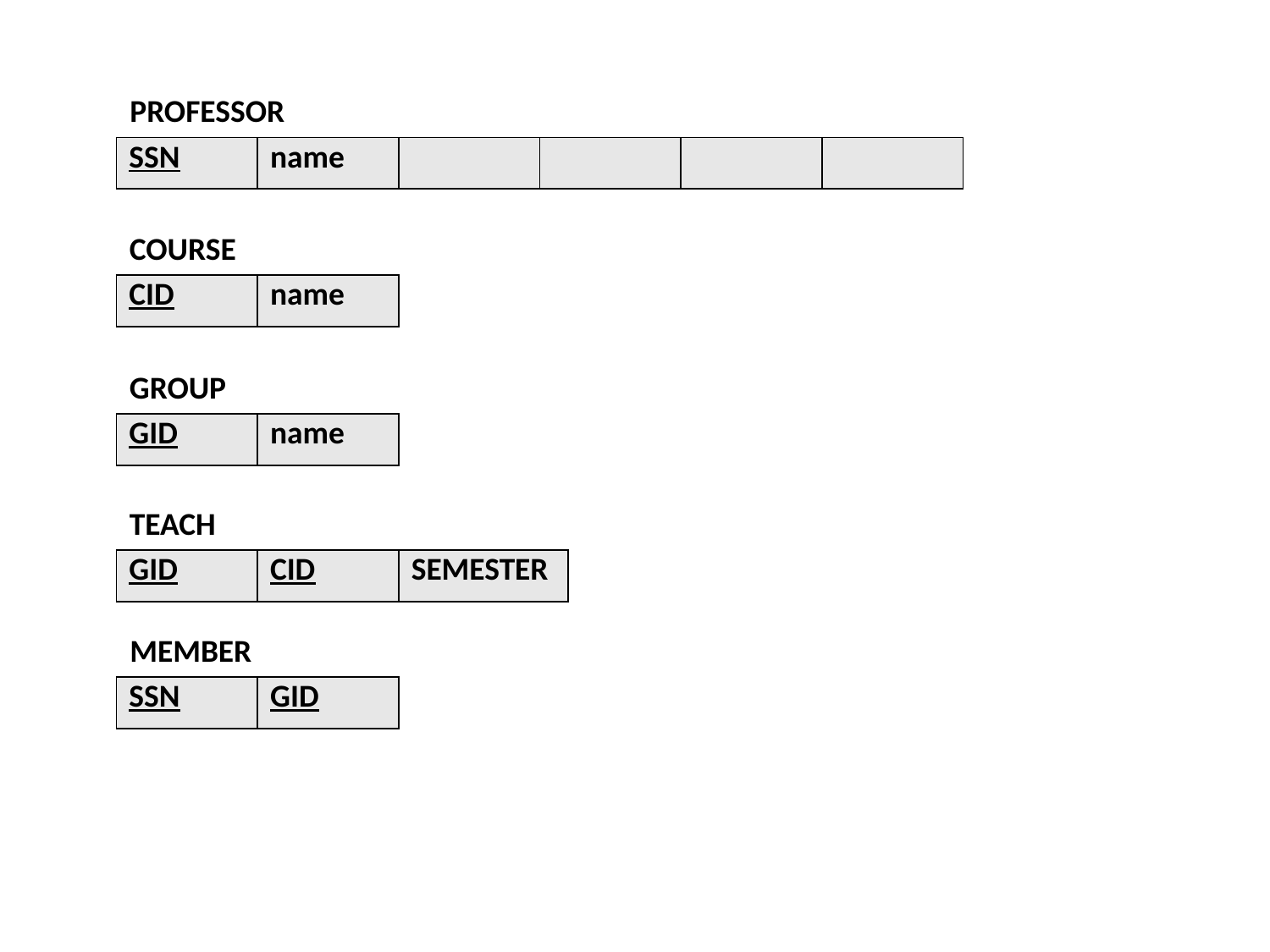

PROFESSOR
| SSN | name |  |  |  |  |
| --- | --- | --- | --- | --- | --- |
COURSE
| CID | name |
| --- | --- |
GROUP
| GID | name |
| --- | --- |
TEACH
| GID | CID | SEMESTER |
| --- | --- | --- |
MEMBER
| SSN | GID |
| --- | --- |